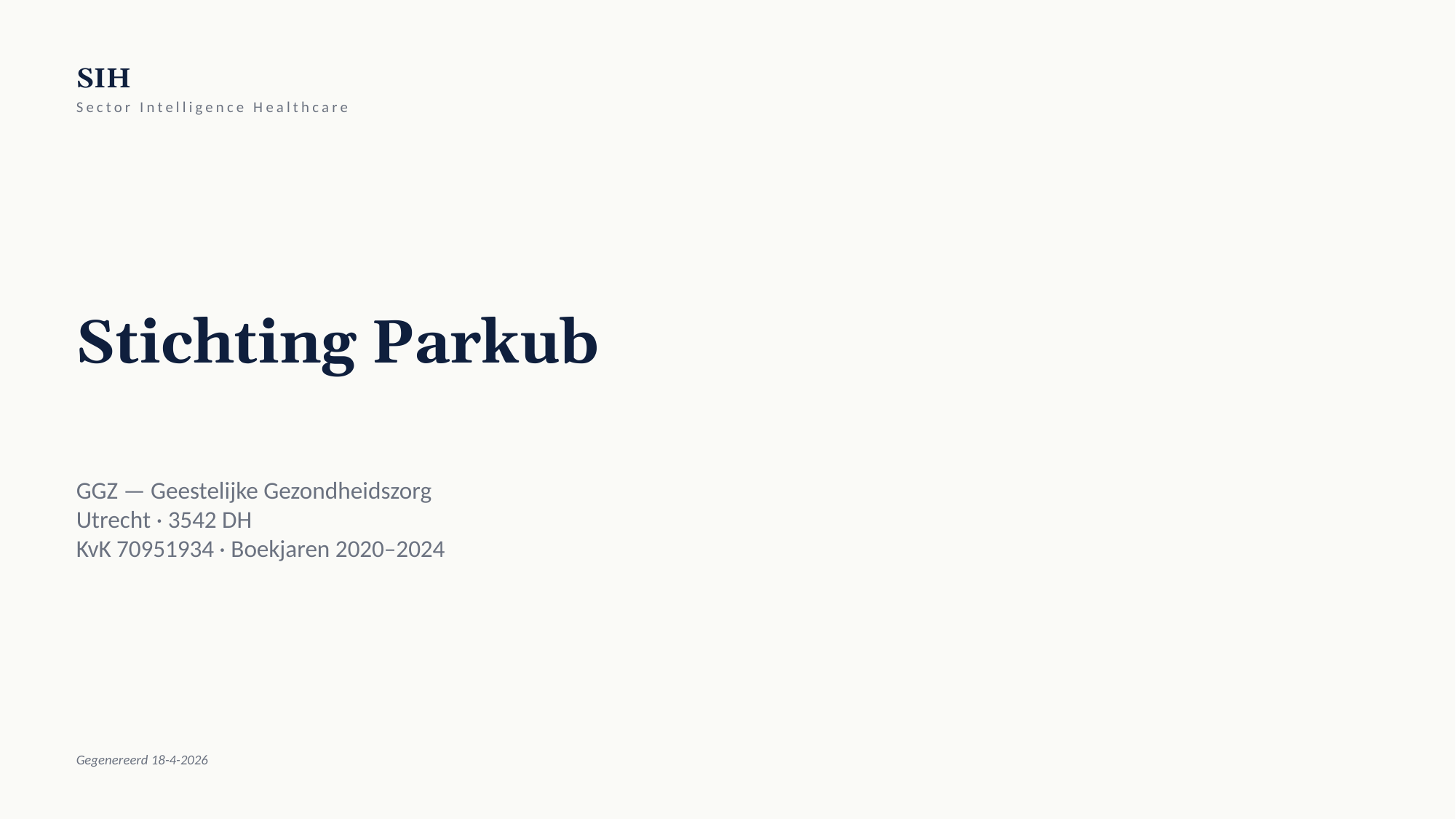

SIH
Sector Intelligence Healthcare
Stichting Parkub
GGZ — Geestelijke Gezondheidszorg
Utrecht · 3542 DH
KvK 70951934 · Boekjaren 2020–2024
Gegenereerd 18-4-2026